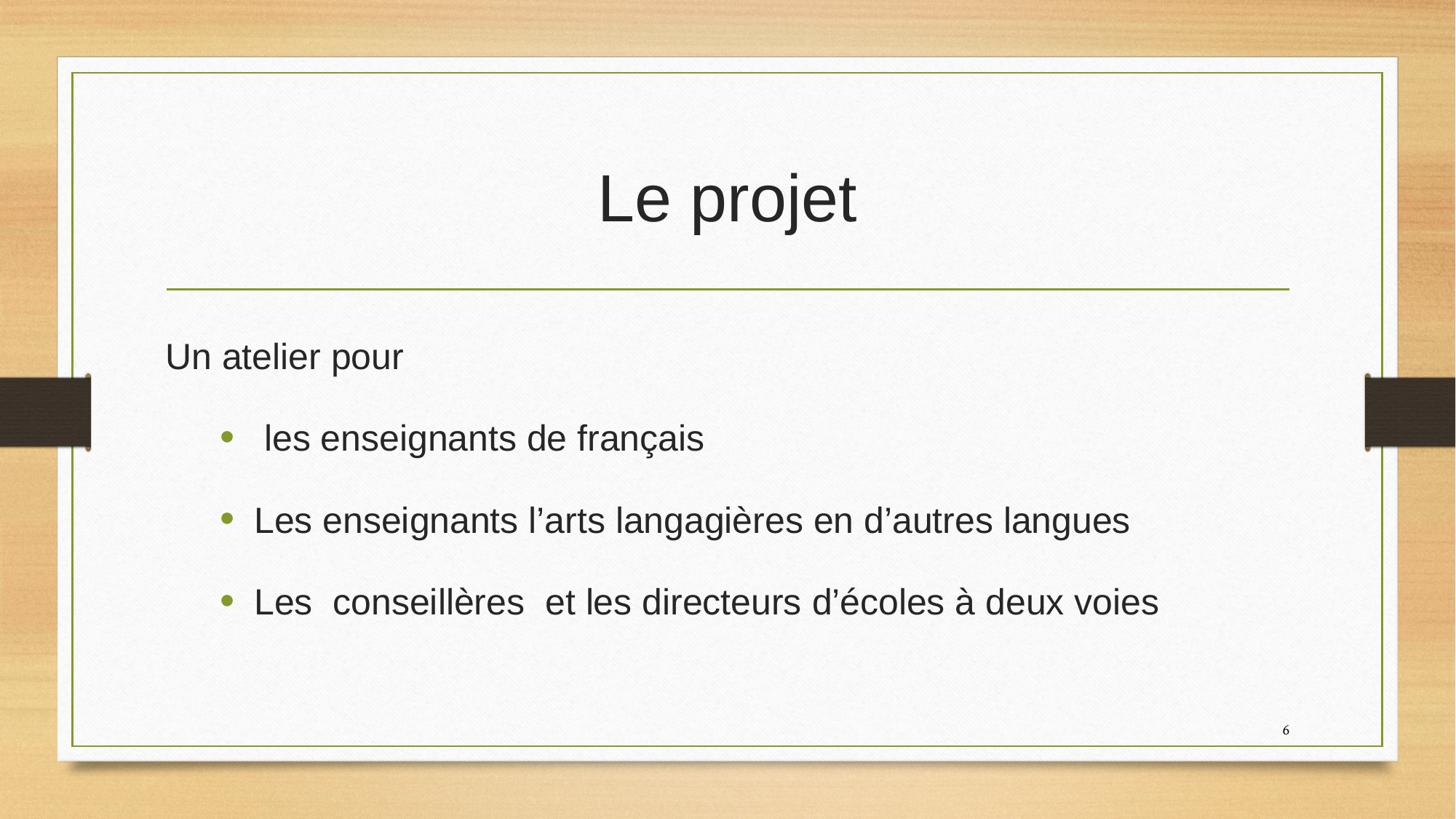

# Le projet
Un atelier pour
 les enseignants de français
Les enseignants l’arts langagières en d’autres langues
Les  conseillères  et les directeurs d’écoles à deux voies
6